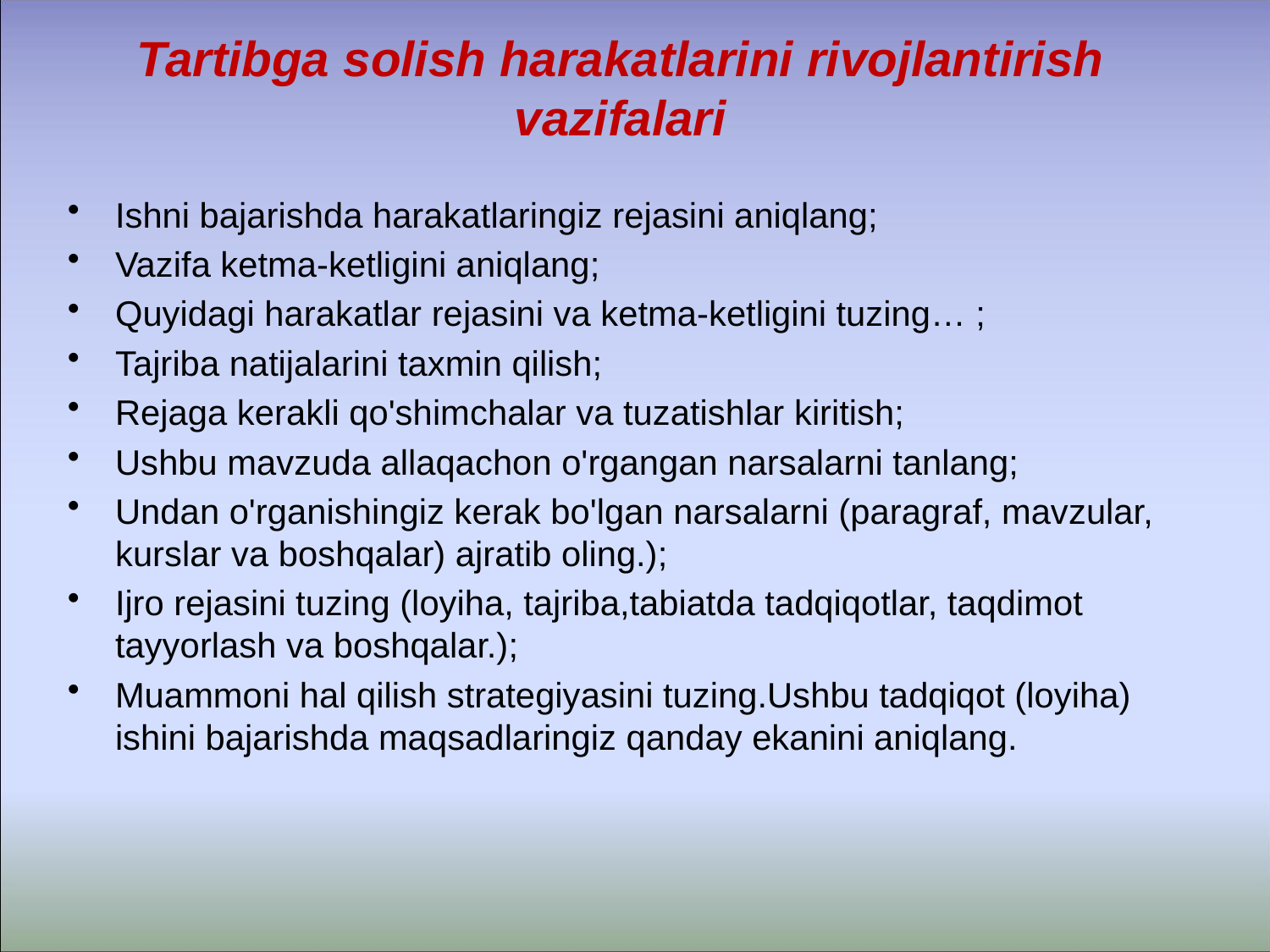

# Tartibga solish harakatlarini rivojlantirish vazifalari
Ishni bajarishda harakatlaringiz rejasini aniqlang;
Vazifa ketma-ketligini aniqlang;
Quyidagi harakatlar rejasini va ketma-ketligini tuzing… ;
Tajriba natijalarini taxmin qilish;
Rejaga kerakli qo'shimchalar va tuzatishlar kiritish;
Ushbu mavzuda allaqachon o'rgangan narsalarni tanlang;
Undan o'rganishingiz kerak bo'lgan narsalarni (paragraf, mavzular, kurslar va boshqalar) ajratib oling.);
Ijro rejasini tuzing (loyiha, tajriba,tabiatda tadqiqotlar, taqdimot tayyorlash va boshqalar.);
Muammoni hal qilish strategiyasini tuzing.Ushbu tadqiqot (loyiha) ishini bajarishda maqsadlaringiz qanday ekanini aniqlang.